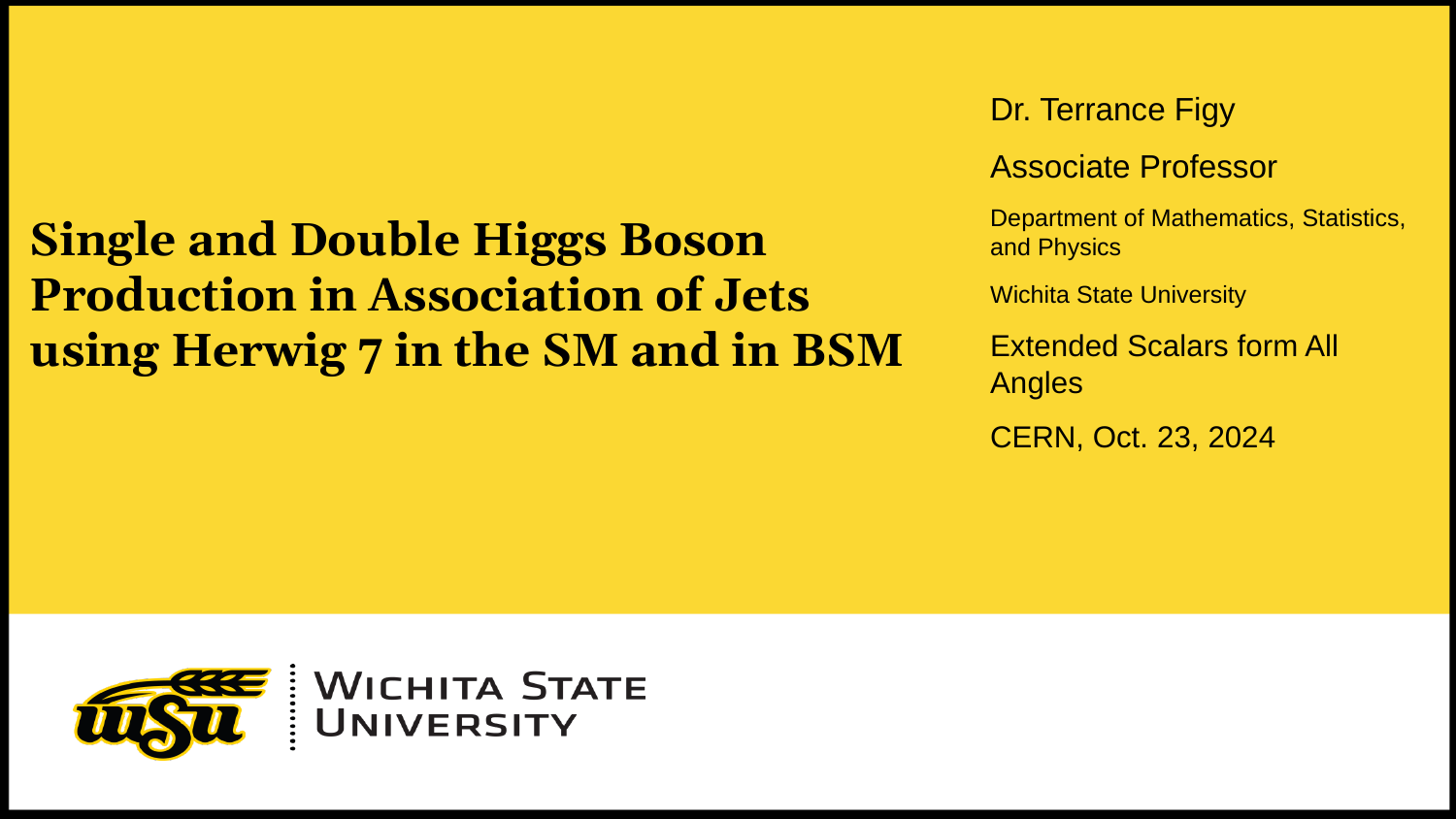

# Single and Double Higgs Boson Production in Association of Jets using Herwig 7 in the SM and in BSM
Dr. Terrance Figy
Associate Professor
Department of Mathematics, Statistics, and Physics
Wichita State University
Extended Scalars form All Angles
CERN, Oct. 23, 2024